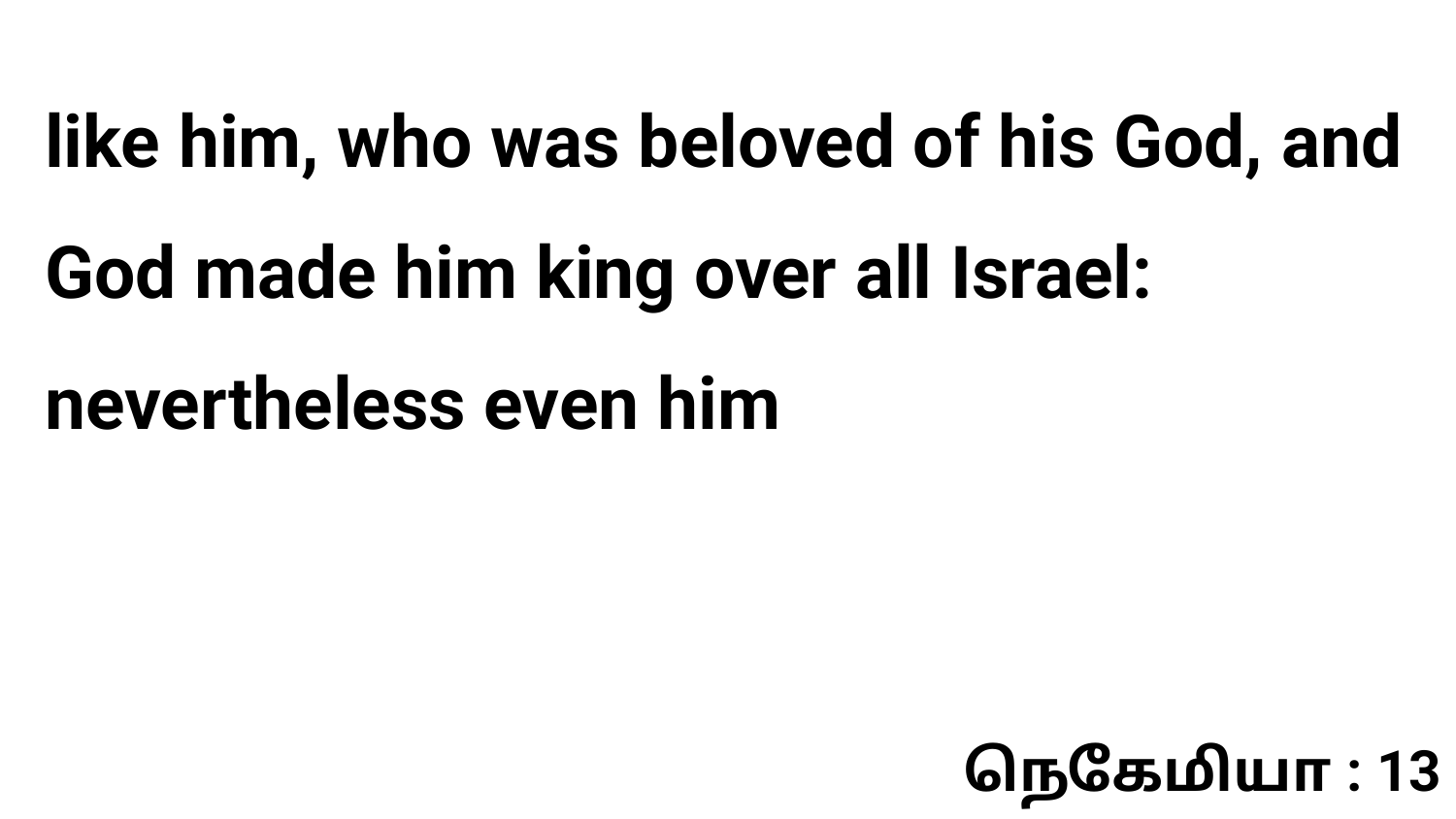

like him, who was beloved of his God, and God made him king over all Israel: nevertheless even him
நெகேமியா : 13